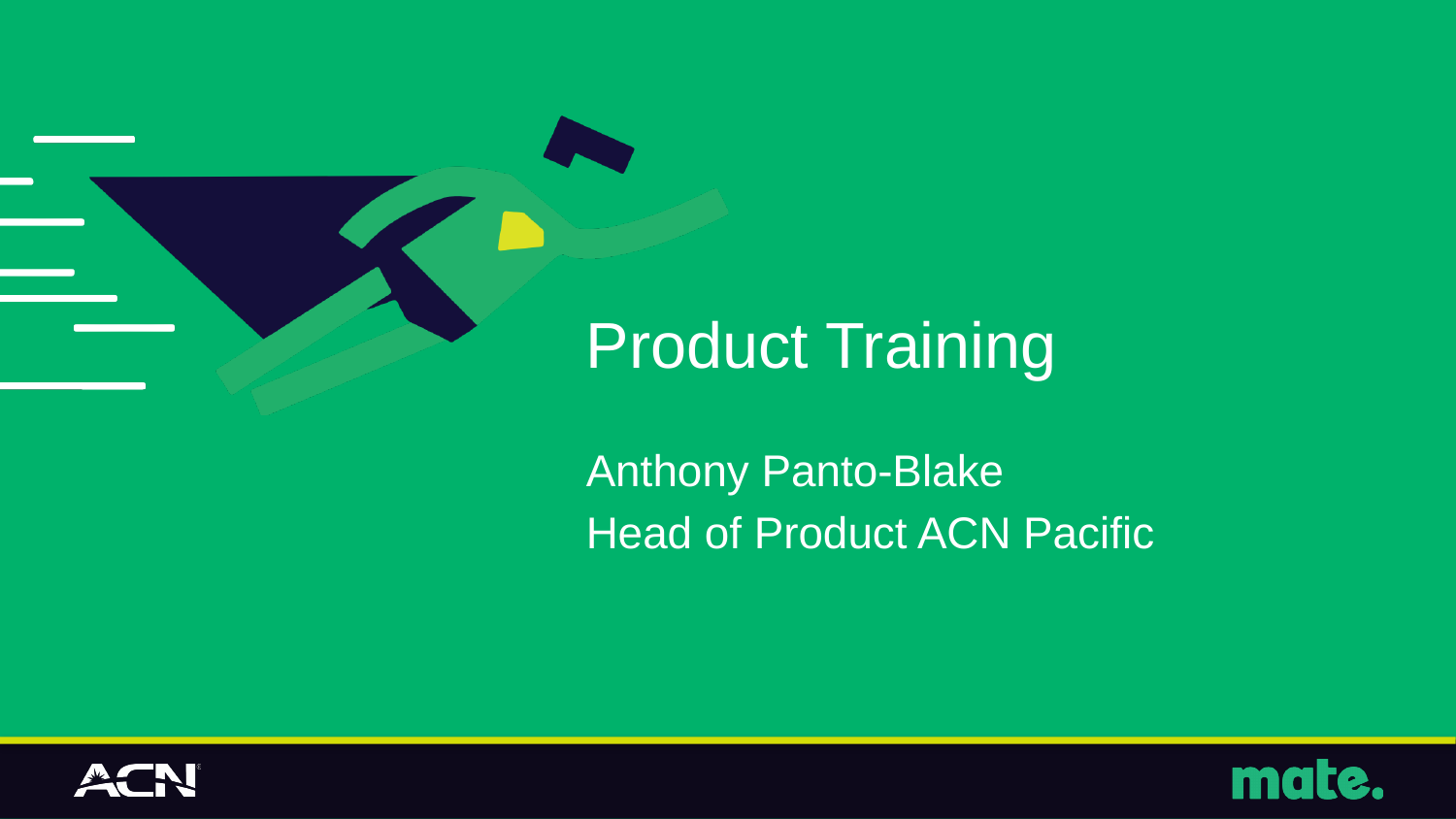

# Product Training

Anthony Panto-Blake
Head of Product ACN Pacific